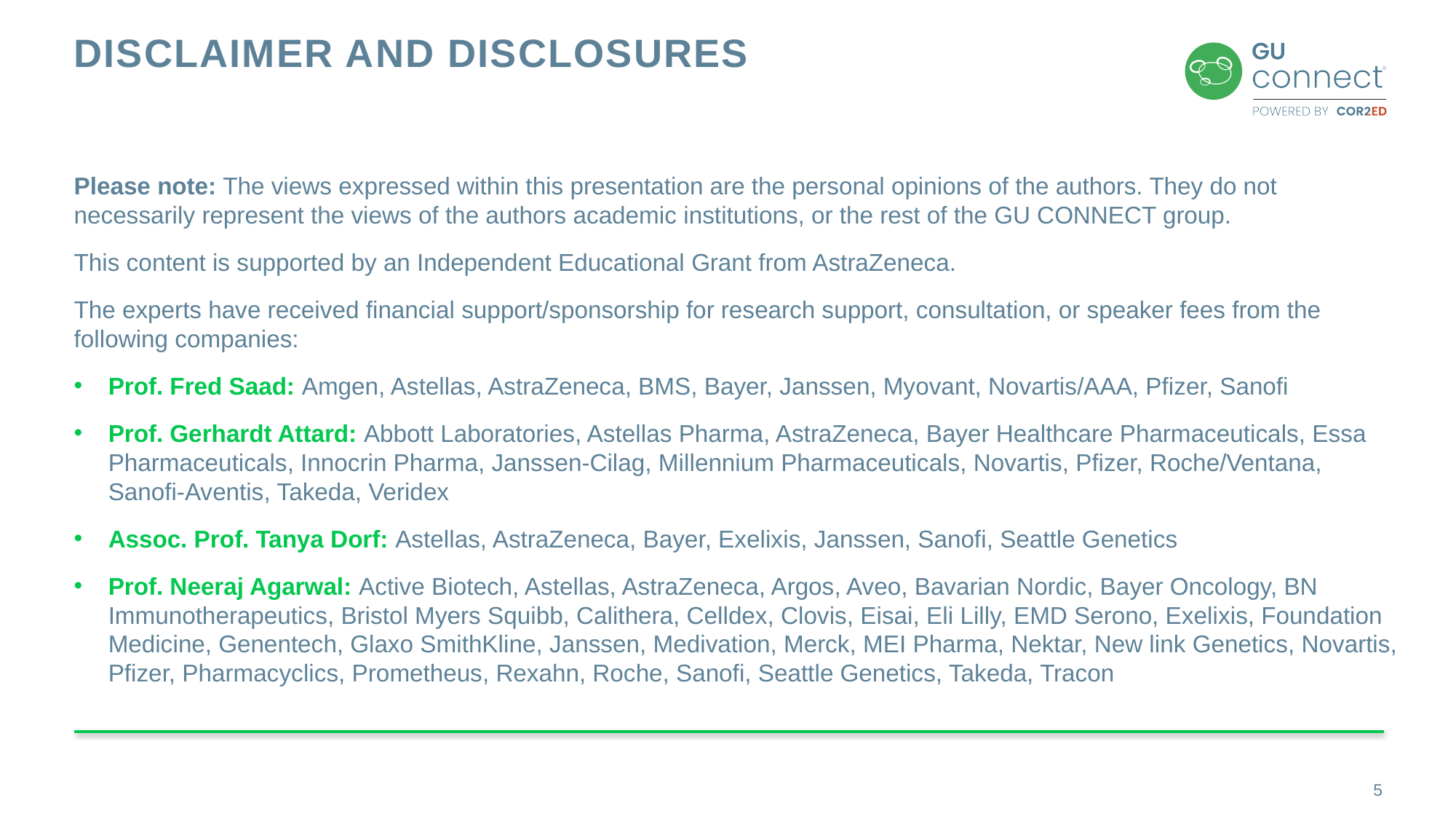

# Disclaimer and disclosures
Please note: The views expressed within this presentation are the personal opinions of the authors. They do not necessarily represent the views of the authors academic institutions, or the rest of the GU CONNECT group.
This content is supported by an Independent Educational Grant from AstraZeneca.
The experts have received financial support/sponsorship for research support, consultation, or speaker fees from the following companies:
Prof. Fred Saad: Amgen, Astellas, AstraZeneca, BMS, Bayer, Janssen, Myovant, Novartis/AAA, Pfizer, Sanofi
Prof. Gerhardt Attard: Abbott Laboratories, Astellas Pharma, AstraZeneca, Bayer Healthcare Pharmaceuticals, Essa Pharmaceuticals, Innocrin Pharma, Janssen-Cilag, Millennium Pharmaceuticals, Novartis, Pfizer, Roche/Ventana, Sanofi-Aventis, Takeda, Veridex
Assoc. Prof. Tanya Dorf: Astellas, AstraZeneca, Bayer, Exelixis, Janssen, Sanofi, Seattle Genetics
Prof. Neeraj Agarwal: Active Biotech, Astellas, AstraZeneca, Argos, Aveo, Bavarian Nordic, Bayer Oncology, BN Immunotherapeutics, Bristol Myers Squibb, Calithera, Celldex, Clovis, Eisai, Eli Lilly, EMD Serono, Exelixis, Foundation Medicine, Genentech, Glaxo SmithKline, Janssen, Medivation, Merck, MEI Pharma, Nektar, New link Genetics, Novartis, Pfizer, Pharmacyclics, Prometheus, Rexahn, Roche, Sanofi, Seattle Genetics, Takeda, Tracon

5